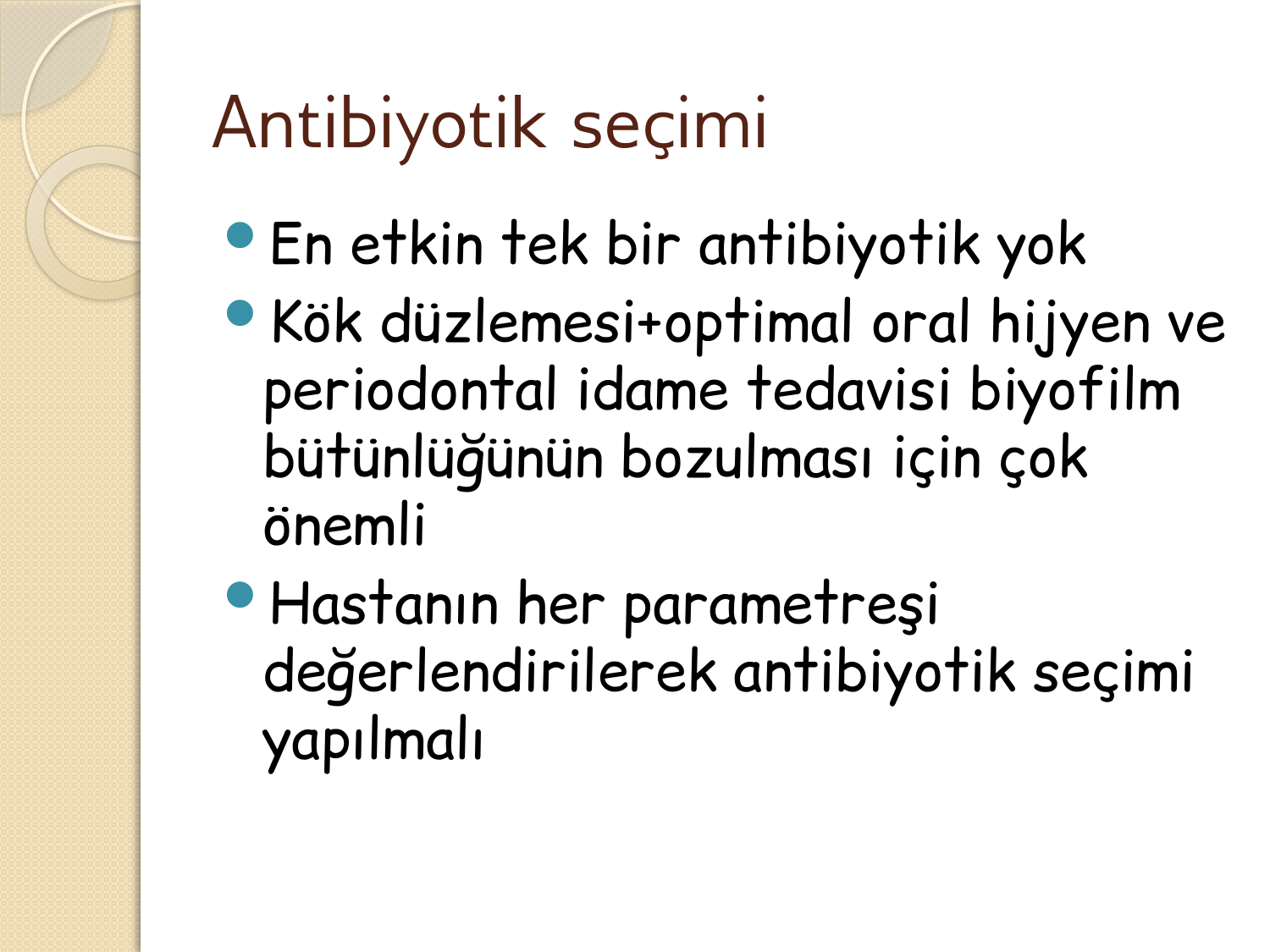

# Antibiyotik seçimi
En etkin tek bir antibiyotik yok
Kök düzlemesi+optimal oral hijyen ve periodontal idame tedavisi biyofilm bütünlüğünün bozulması için çok önemli
Hastanın her parametreşi değerlendirilerek antibiyotik seçimi yapılmalı